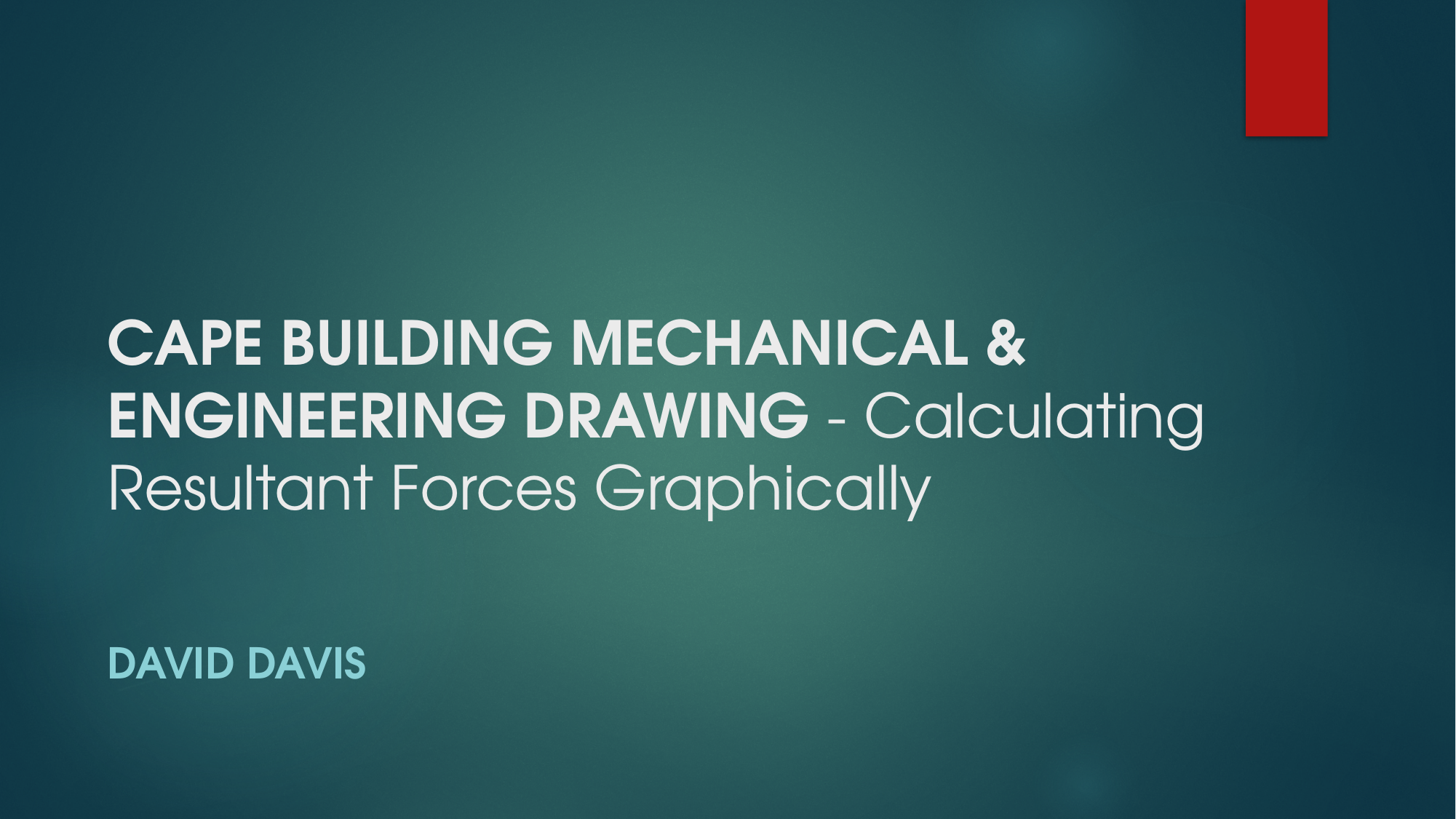

# CAPE BUILDING MECHANICAL & ENGINEERING DRAWING - Calculating Resultant Forces Graphically
David Davis